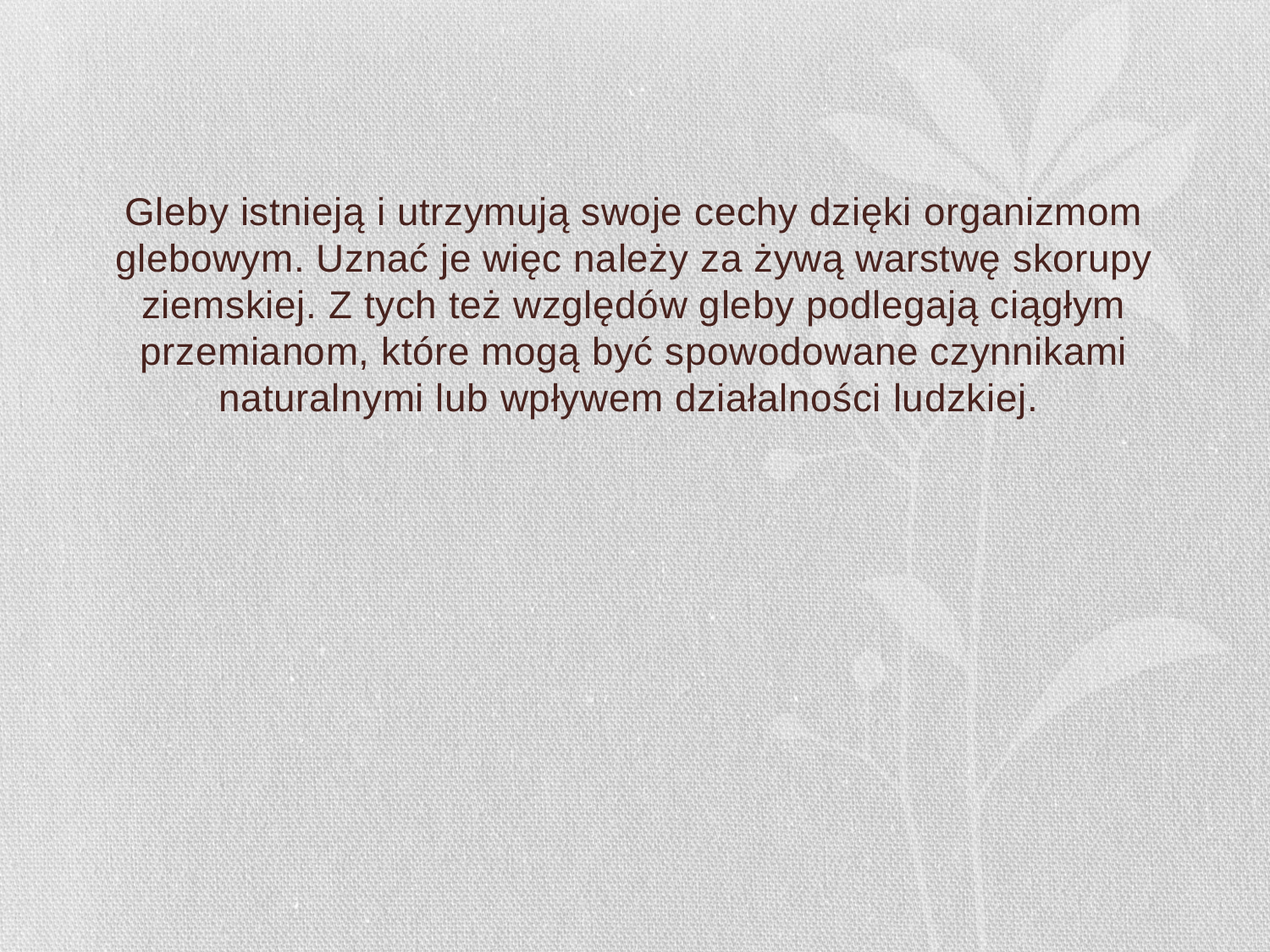

#
Gleby istnieją i utrzymują swoje cechy dzięki organizmom glebowym. Uznać je więc należy za żywą warstwę skorupy ziemskiej. Z tych też względów gleby podlegają ciągłym przemianom, które mogą być spowodowane czynnikami naturalnymi lub wpływem działalności ludzkiej.